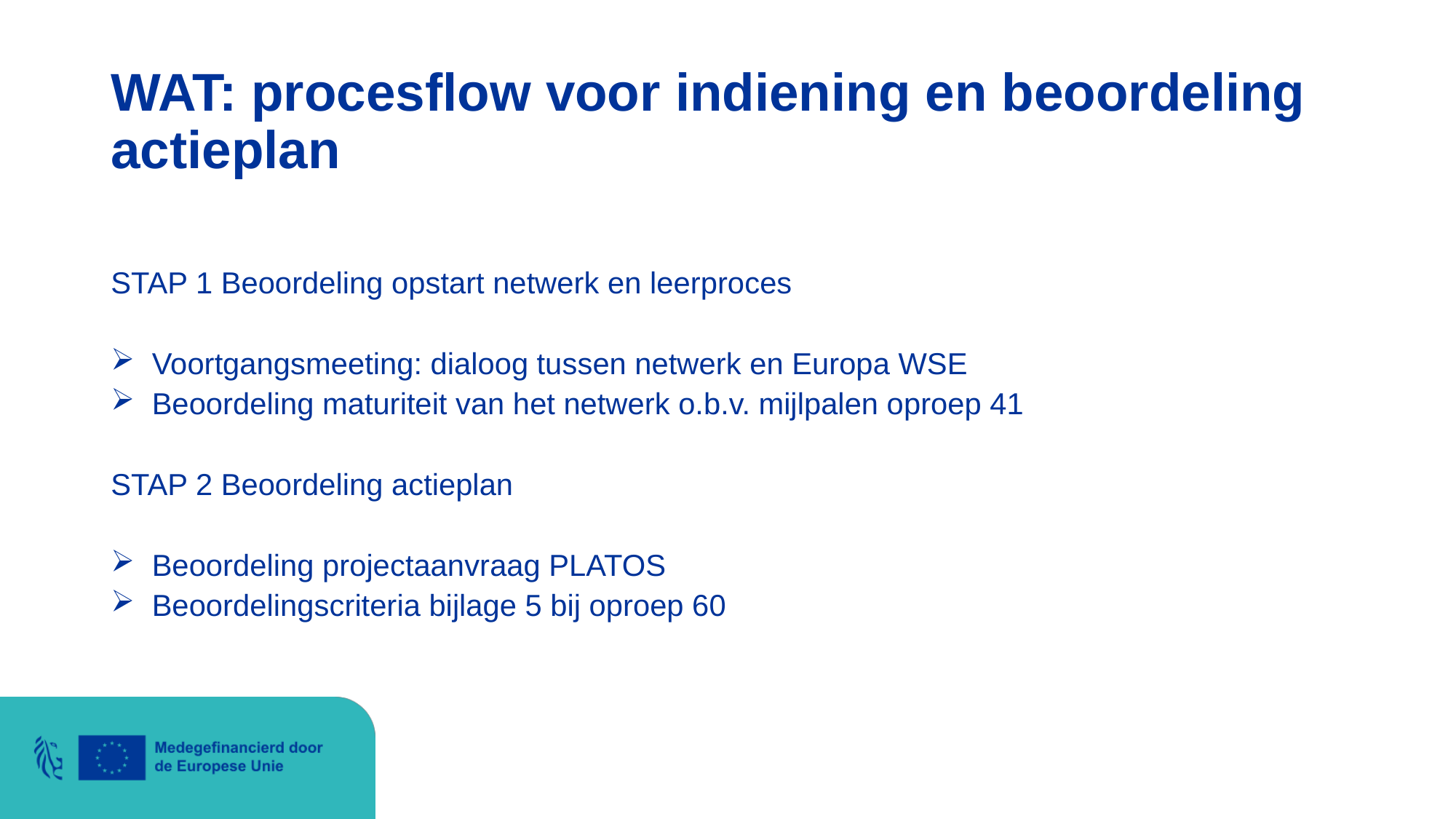

# WAT: procesflow voor indiening en beoordeling actieplan

STAP 1 Beoordeling opstart netwerk en leerproces

Voortgangsmeeting: dialoog tussen netwerk en Europa WSE
Beoordeling maturiteit van het netwerk o.b.v. mijlpalen oproep 41

STAP 2 Beoordeling actieplan

Beoordeling projectaanvraag PLATOS
Beoordelingscriteria bijlage 5 bij oproep 60